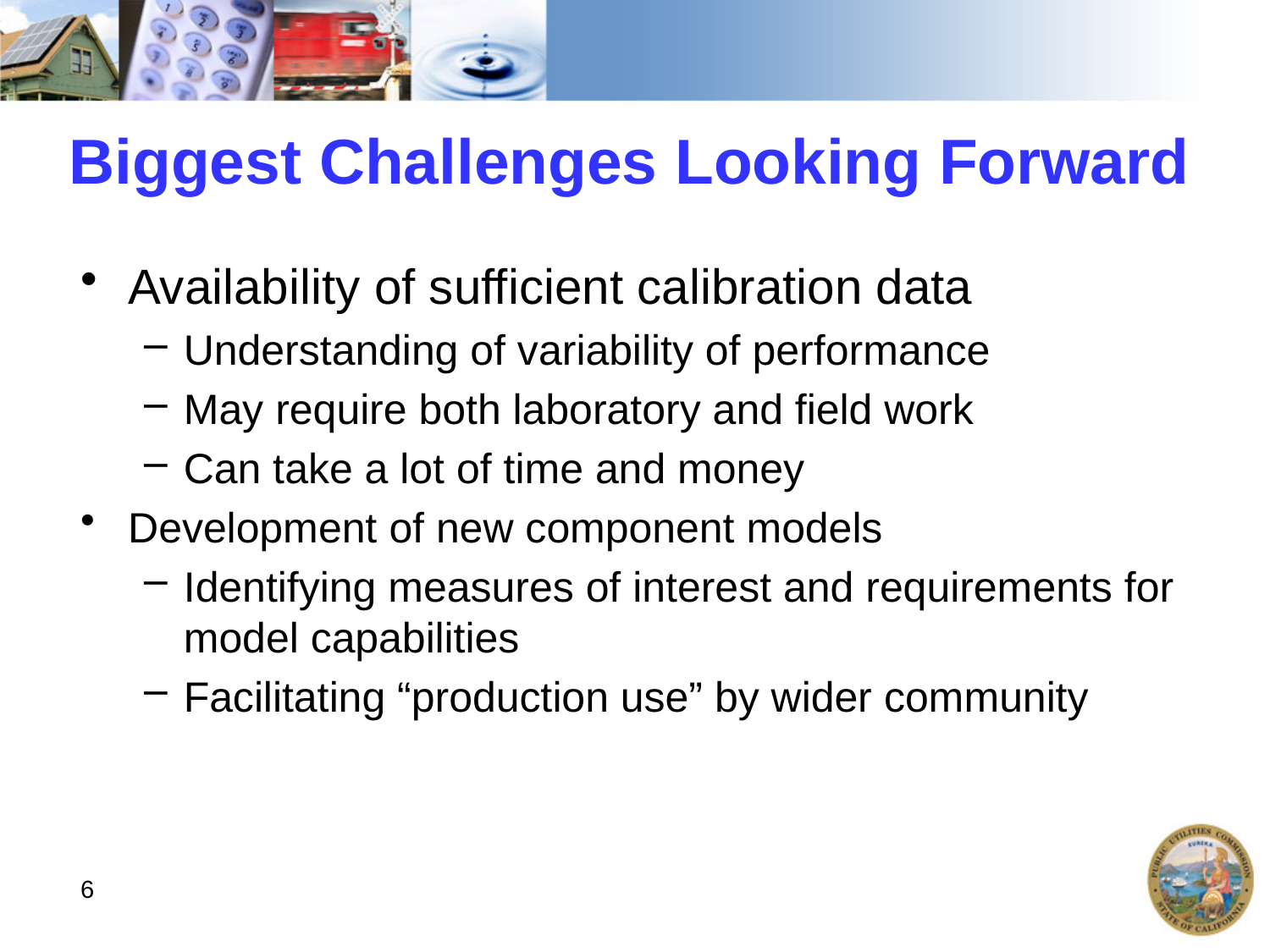

# Biggest Challenges Looking Forward
Availability of sufficient calibration data
Understanding of variability of performance
May require both laboratory and field work
Can take a lot of time and money
Development of new component models
Identifying measures of interest and requirements for model capabilities
Facilitating “production use” by wider community
6